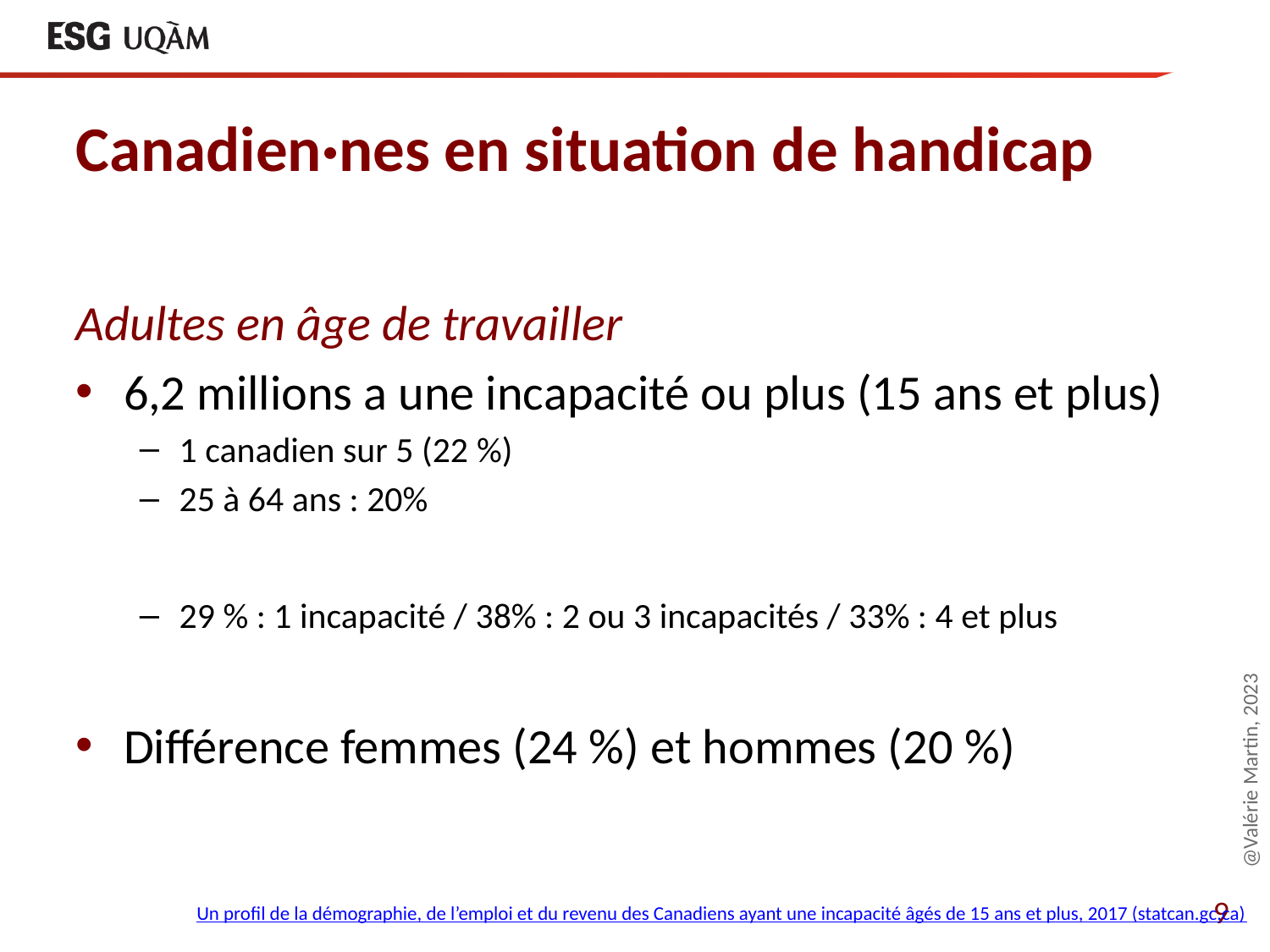

# Canadien·nes en situation de handicap
Adultes en âge de travailler
6,2 millions a une incapacité ou plus (15 ans et plus)
1 canadien sur 5 (22 %)
25 à 64 ans : 20%

29 % : 1 incapacité / 38% : 2 ou 3 incapacités / 33% : 4 et plus

Différence femmes (24 %) et hommes (20 %)
@Valérie Martin, 2023
Un profil de la démographie, de l’emploi et du revenu des Canadiens ayant une incapacité âgés de 15 ans et plus, 2017 (statcan.gc.ca)